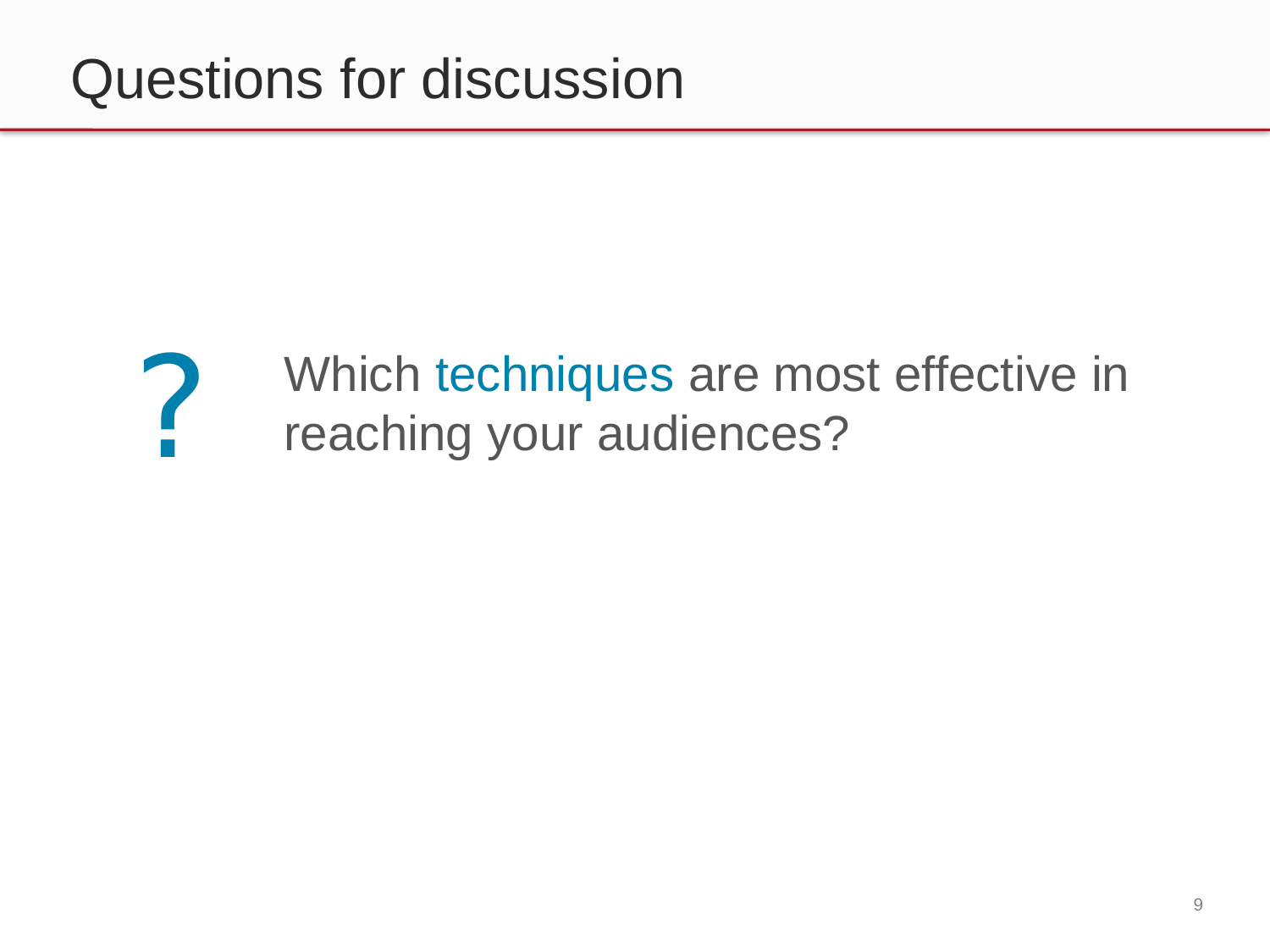

# Questions for discussion
?
Which techniques are most effective in reaching your audiences?